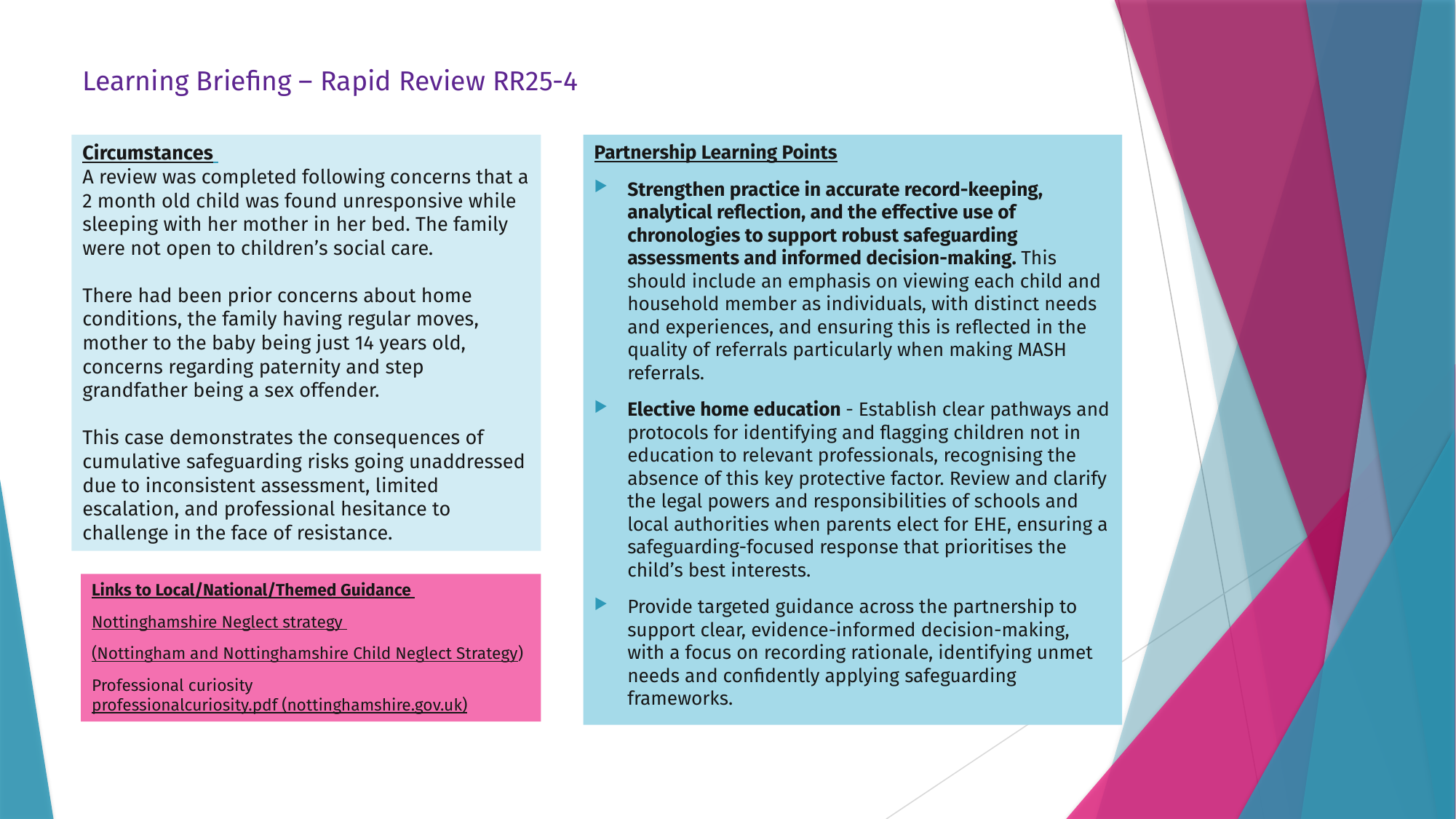

Learning Briefing – Rapid Review RR25-4
# Circumstances  A review was completed following concerns that a 2 month old child was found unresponsive while sleeping with her mother in her bed. The family were not open to children’s social care. There had been prior concerns about home conditions, the family having regular moves, mother to the baby being just 14 years old, concerns regarding paternity and step grandfather being a sex offender. This case demonstrates the consequences of cumulative safeguarding risks going unaddressed due to inconsistent assessment, limited escalation, and professional hesitance to challenge in the face of resistance.
Partnership Learning Points
Strengthen practice in accurate record-keeping, analytical reflection, and the effective use of chronologies to support robust safeguarding assessments and informed decision-making. This should include an emphasis on viewing each child and household member as individuals, with distinct needs and experiences, and ensuring this is reflected in the quality of referrals particularly when making MASH referrals.
Elective home education - Establish clear pathways and protocols for identifying and flagging children not in education to relevant professionals, recognising the absence of this key protective factor. Review and clarify the legal powers and responsibilities of schools and local authorities when parents elect for EHE, ensuring a safeguarding-focused response that prioritises the child’s best interests.
Provide targeted guidance across the partnership to support clear, evidence-informed decision-making, with a focus on recording rationale, identifying unmet needs and confidently applying safeguarding frameworks.
Links to Local/National/Themed Guidance
Nottinghamshire Neglect strategy
(Nottingham and Nottinghamshire Child Neglect Strategy)
Professional curiosity professionalcuriosity.pdf (nottinghamshire.gov.uk)